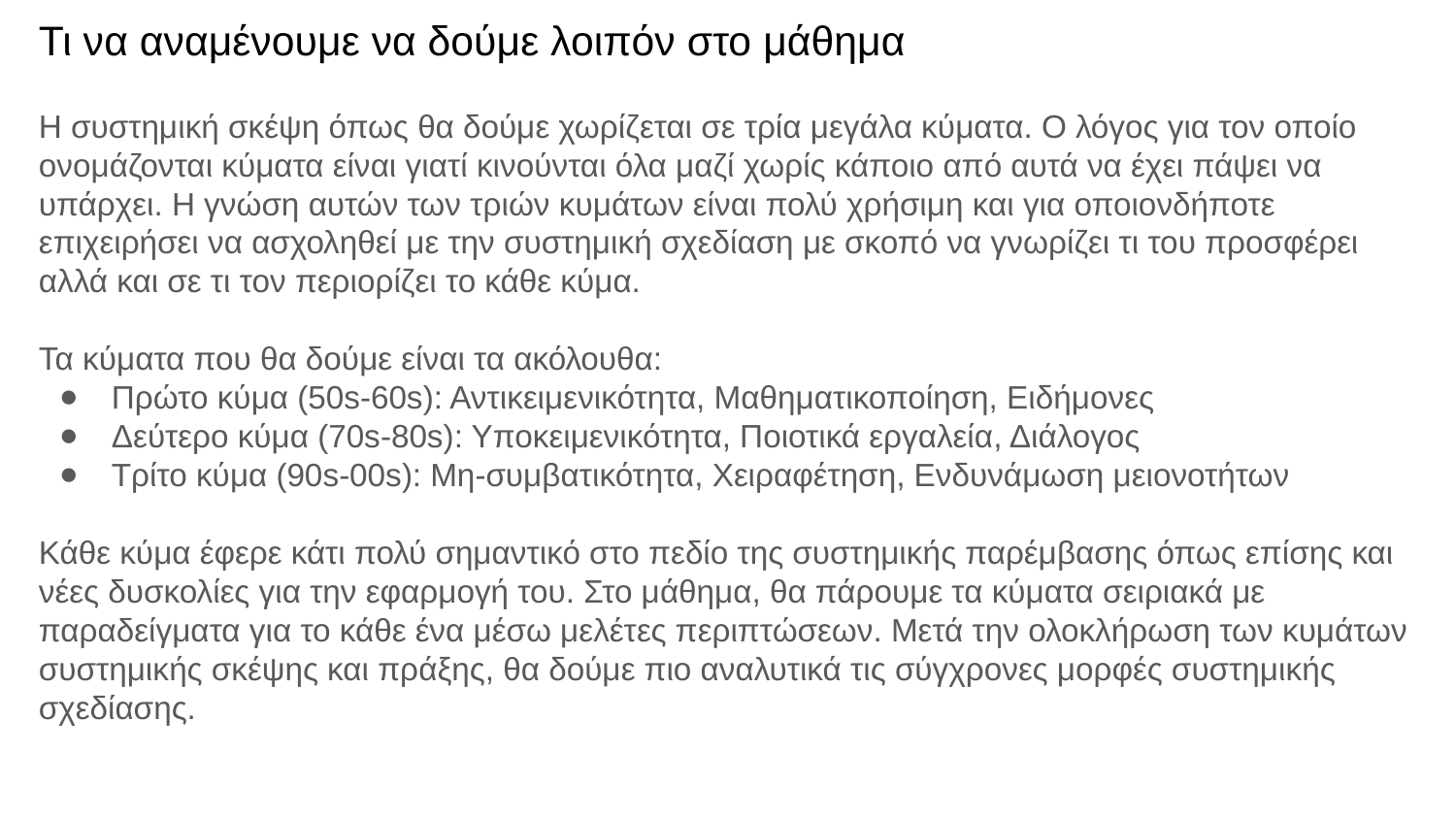

# Τι να αναμένουμε να δούμε λοιπόν στο μάθημα
Η συστημική σκέψη όπως θα δούμε χωρίζεται σε τρία μεγάλα κύματα. Ο λόγος για τον οποίο ονομάζονται κύματα είναι γιατί κινούνται όλα μαζί χωρίς κάποιο από αυτά να έχει πάψει να υπάρχει. Η γνώση αυτών των τριών κυμάτων είναι πολύ χρήσιμη και για οποιονδήποτε επιχειρήσει να ασχοληθεί με την συστημική σχεδίαση με σκοπό να γνωρίζει τι του προσφέρει αλλά και σε τι τον περιορίζει το κάθε κύμα.

Τα κύματα που θα δούμε είναι τα ακόλουθα:
Πρώτο κύμα (50s-60s): Αντικειμενικότητα, Μαθηματικοποίηση, Ειδήμονες
Δεύτερο κύμα (70s-80s): Υποκειμενικότητα, Ποιοτικά εργαλεία, Διάλογος
Τρίτο κύμα (90s-00s): Μη-συμβατικότητα, Χειραφέτηση, Ενδυνάμωση μειονοτήτων

Κάθε κύμα έφερε κάτι πολύ σημαντικό στο πεδίο της συστημικής παρέμβασης όπως επίσης και νέες δυσκολίες για την εφαρμογή του. Στο μάθημα, θα πάρουμε τα κύματα σειριακά με παραδείγματα για το κάθε ένα μέσω μελέτες περιπτώσεων. Μετά την ολοκλήρωση των κυμάτων συστημικής σκέψης και πράξης, θα δούμε πιο αναλυτικά τις σύγχρονες μορφές συστημικής σχεδίασης.